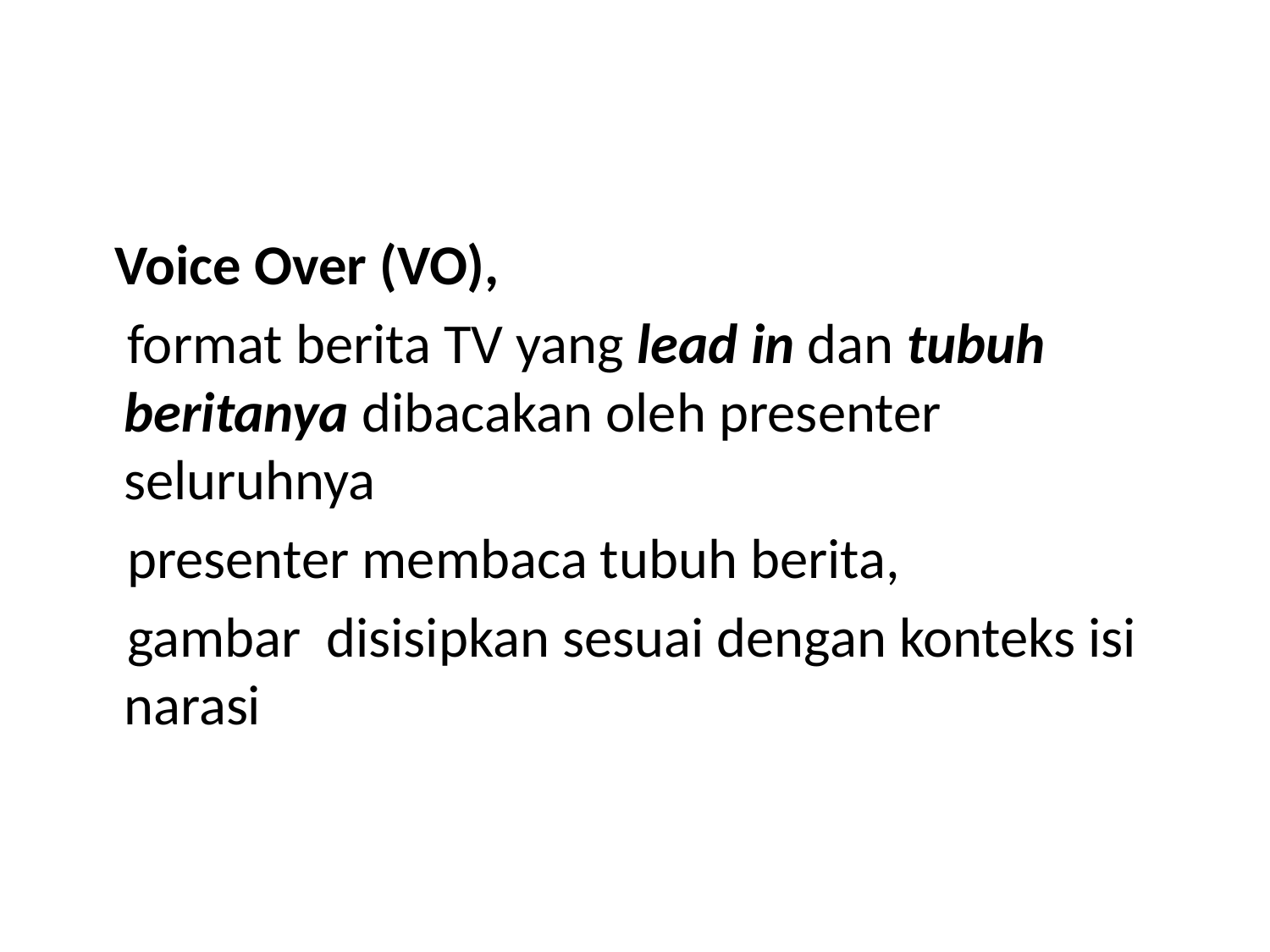

#
   Voice Over (VO),
    format berita TV yang lead in dan tubuh beritanya dibacakan oleh presenter seluruhnya
    presenter membaca tubuh berita,
    gambar  disisipkan sesuai dengan konteks isi narasi